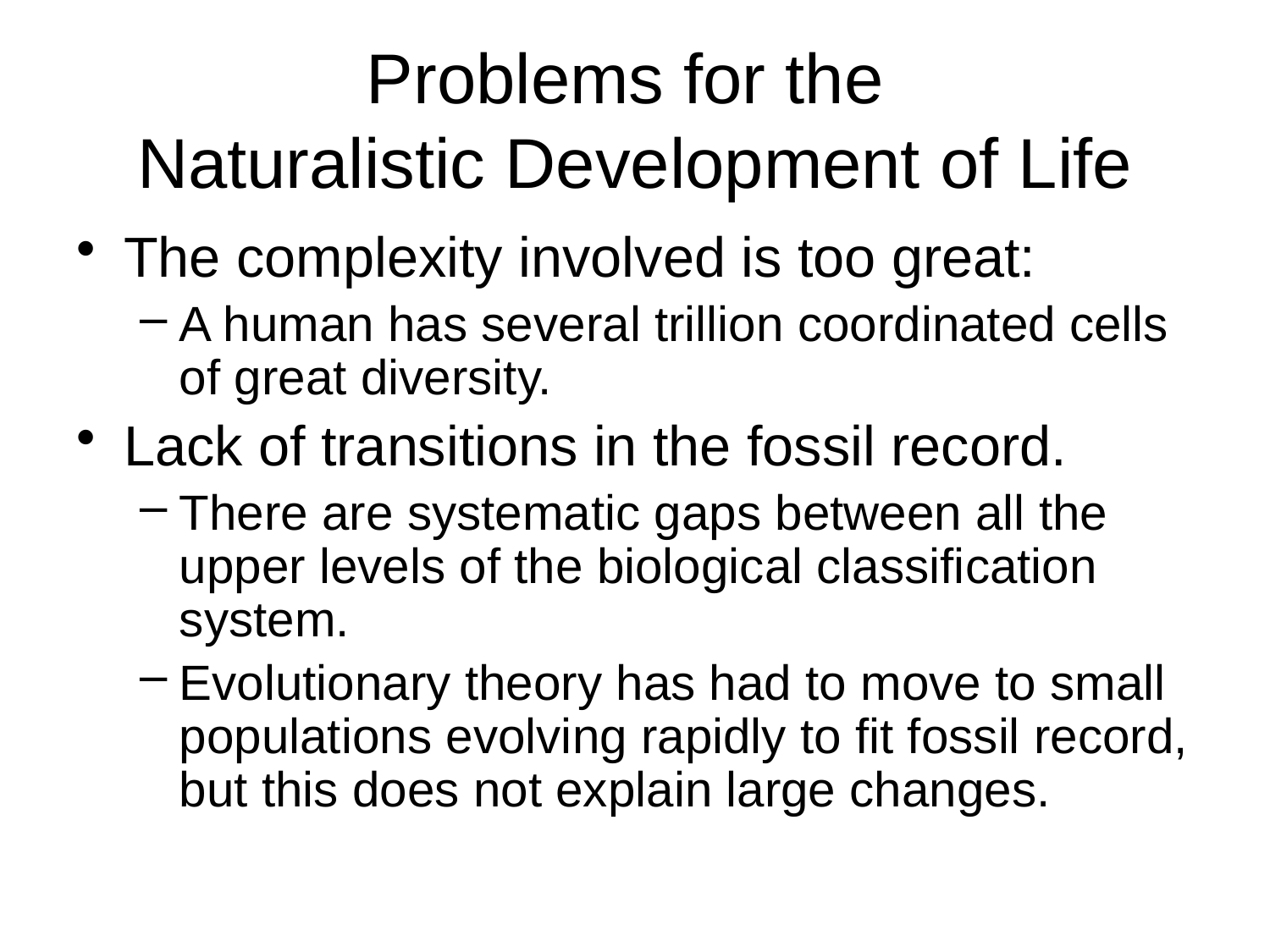

# Problems for the Naturalistic Development of Life
The complexity involved is too great:
A human has several trillion coordinated cells of great diversity.
Lack of transitions in the fossil record.
There are systematic gaps between all the upper levels of the biological classification system.
Evolutionary theory has had to move to small populations evolving rapidly to fit fossil record, but this does not explain large changes.